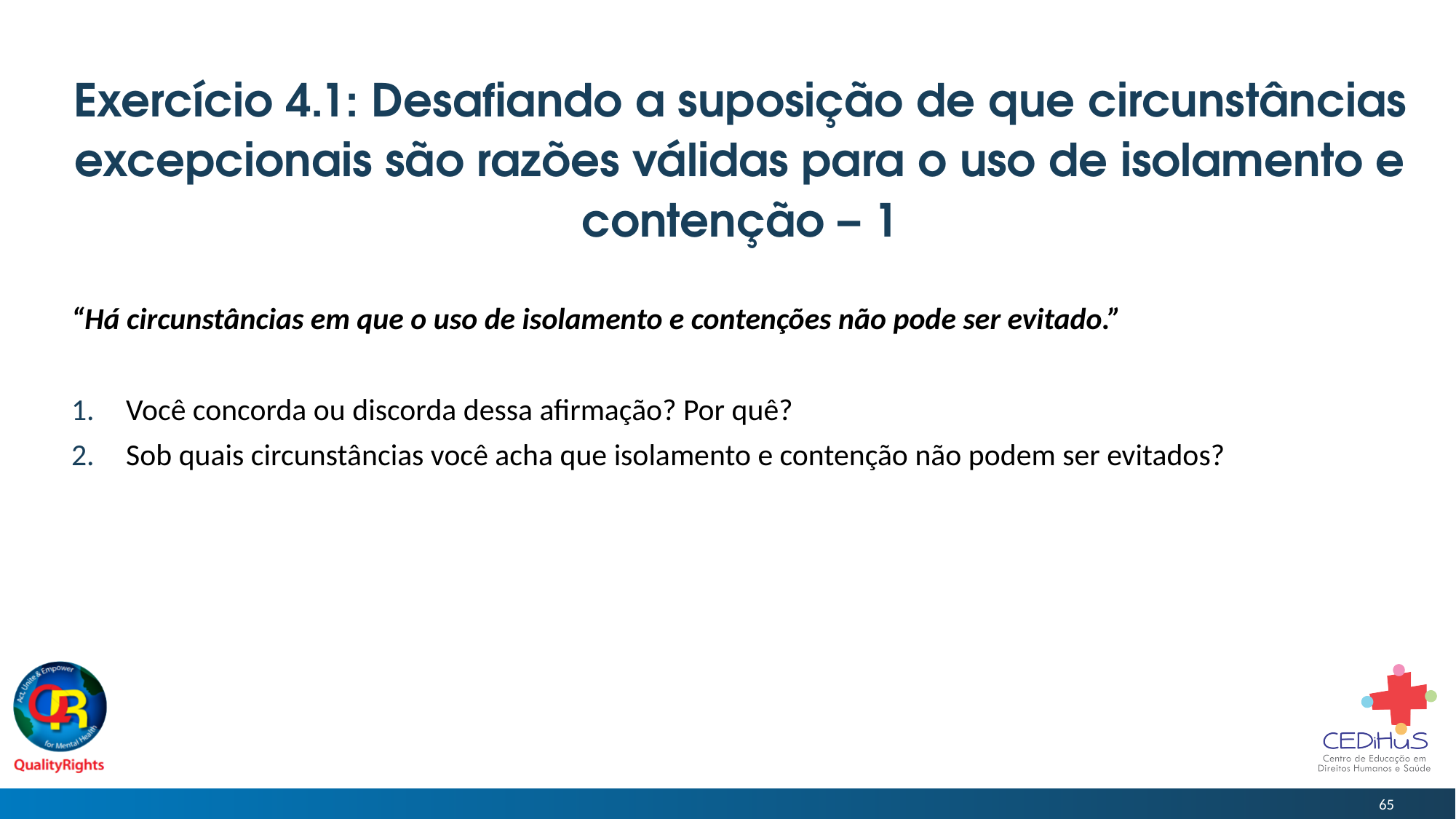

# Exercício 4.1: Desafiando a suposição de que circunstâncias excepcionais são razões válidas para o uso de isolamento e contenção – 1

“Há circunstâncias em que o uso de isolamento e contenções não pode ser evitado.”

Você concorda ou discorda dessa afirmação? Por quê?
Sob quais circunstâncias você acha que isolamento e contenção não podem ser evitados?